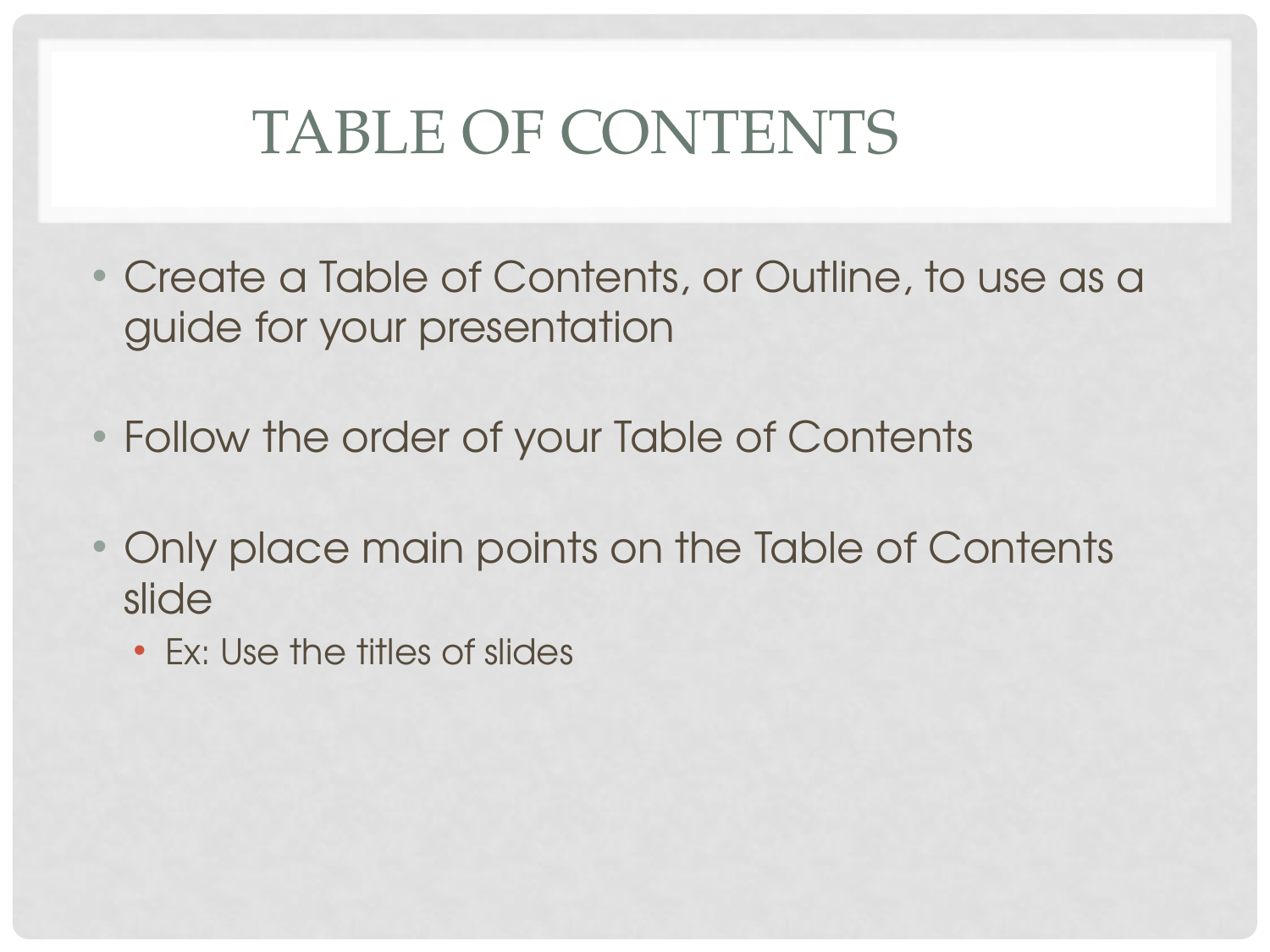

# Table of Contents
Create a Table of Contents, or Outline, to use as a guide for your presentation
Follow the order of your Table of Contents
Only place main points on the Table of Contents slide
Ex: Use the titles of slides